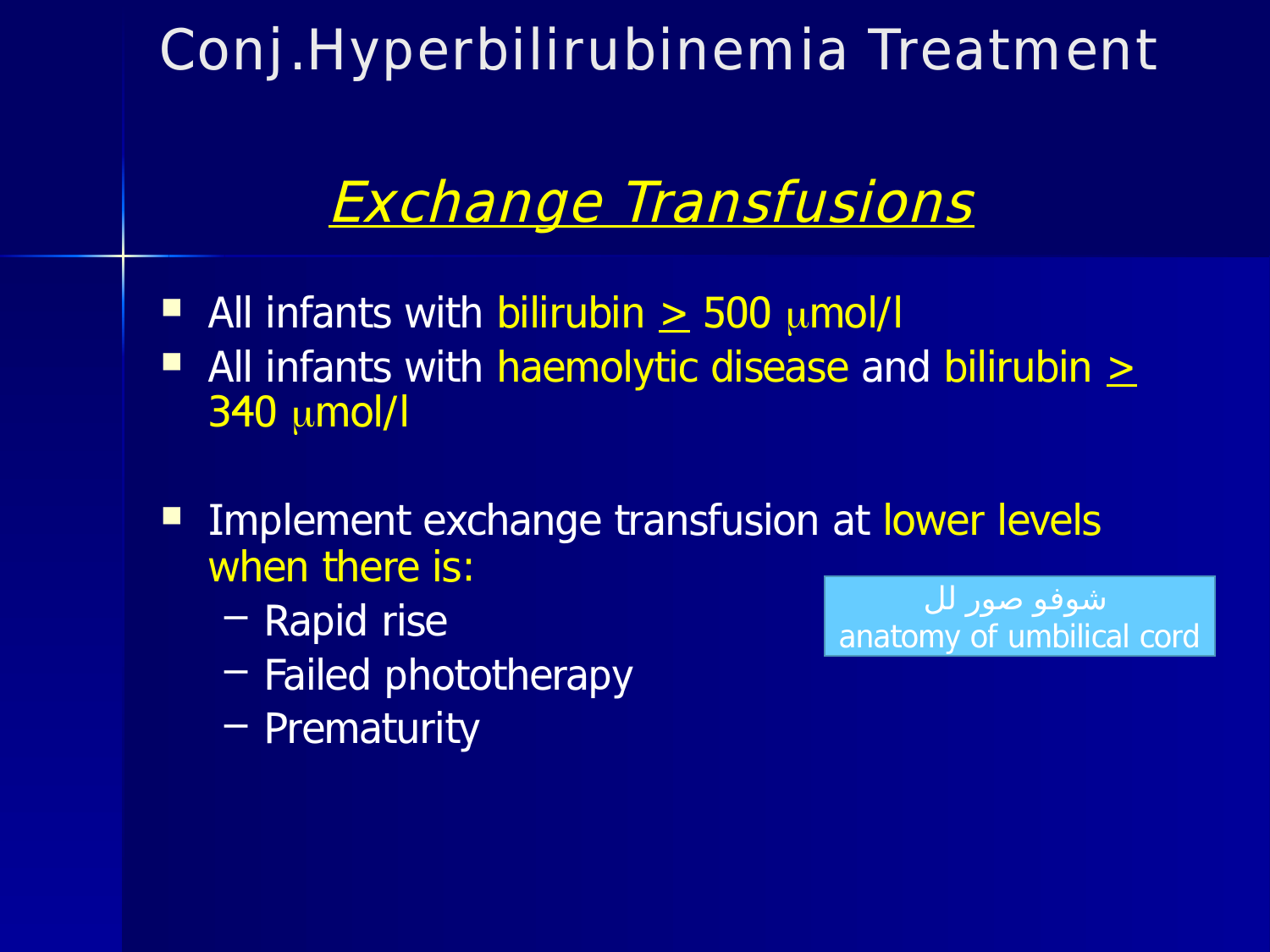

# Conj.Hyperbilirubinemia Treatment Exchange Transfusions
All infants with bilirubin > 500 μmol/l
All infants with haemolytic disease and bilirubin > 340 μmol/l

Implement exchange transfusion at lower levels when there is:
Rapid rise
Failed phototherapy
Prematurity
شوفو صور لل
anatomy of umbilical cord